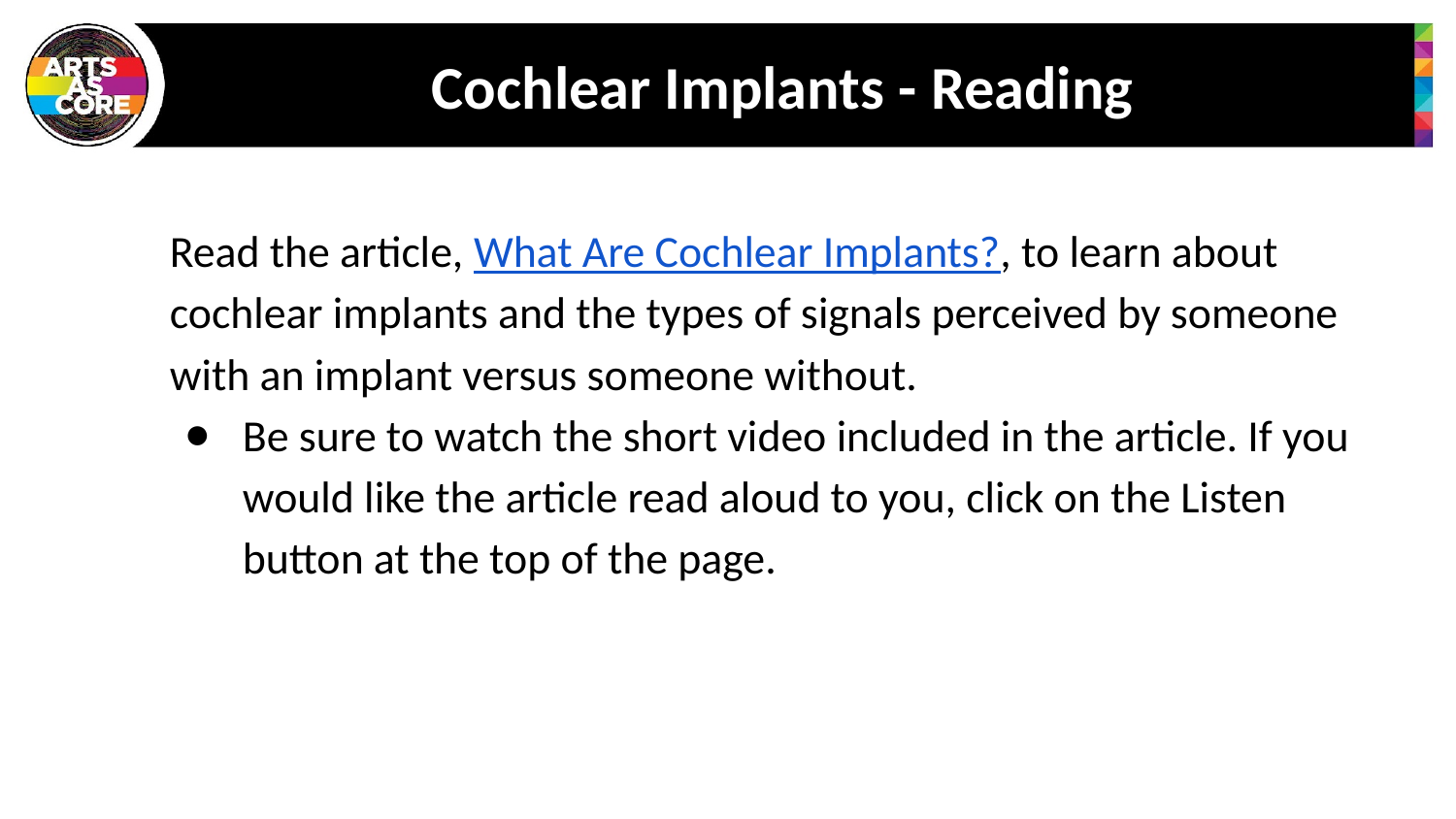

# Cochlear Implants - Reading
Read the article, What Are Cochlear Implants?, to learn about cochlear implants and the types of signals perceived by someone with an implant versus someone without.
Be sure to watch the short video included in the article. If you would like the article read aloud to you, click on the Listen button at the top of the page.